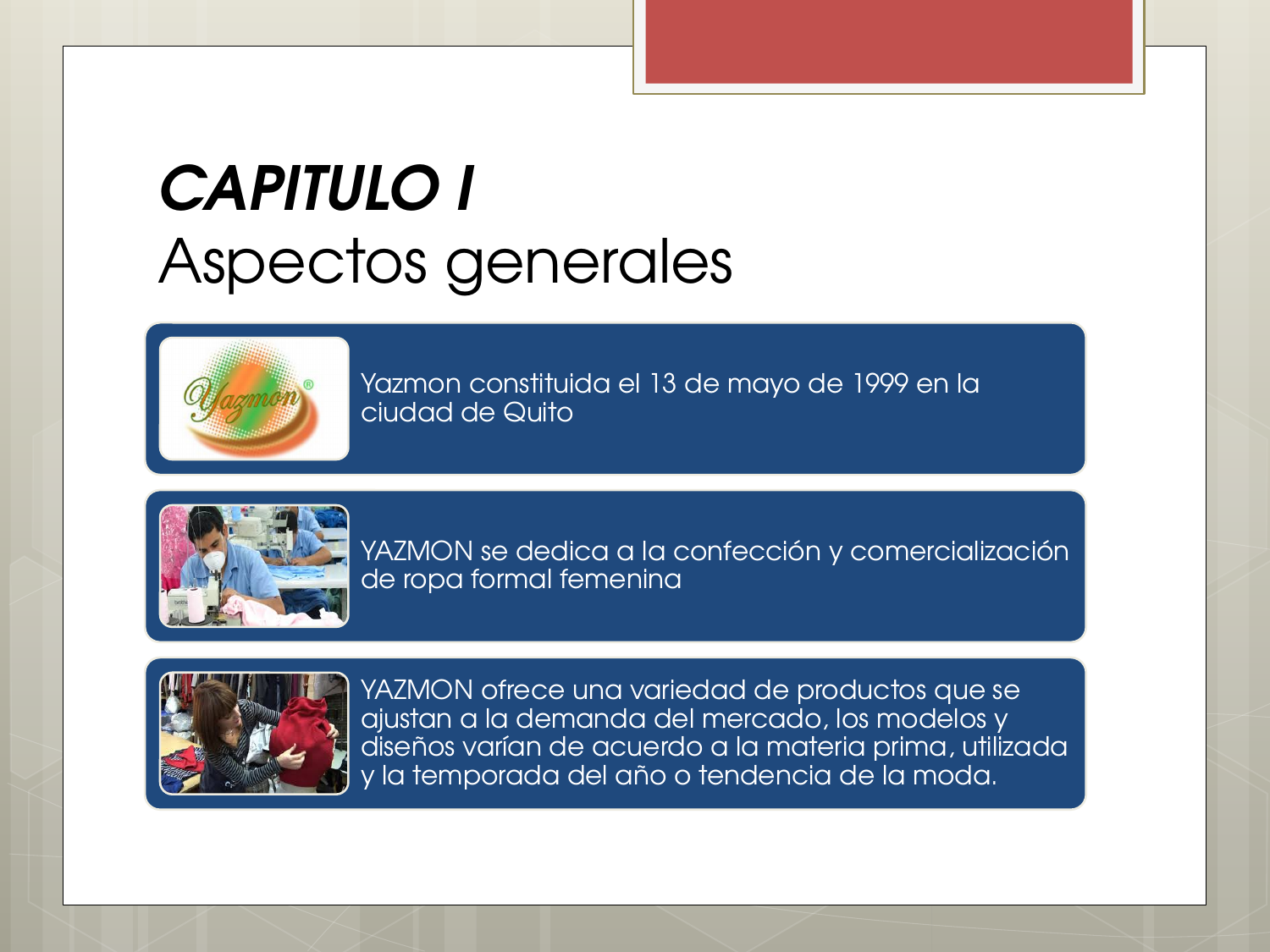

# CAPITULO I Aspectos generales
Yazmon constituida el 13 de mayo de 1999 en la ciudad de Quito
YAZMON se dedica a la confección y comercialización de ropa formal femenina
YAZMON ofrece una variedad de productos que se ajustan a la demanda del mercado, los modelos y diseños varían de acuerdo a la materia prima, utilizada y la temporada del año o tendencia de la moda.